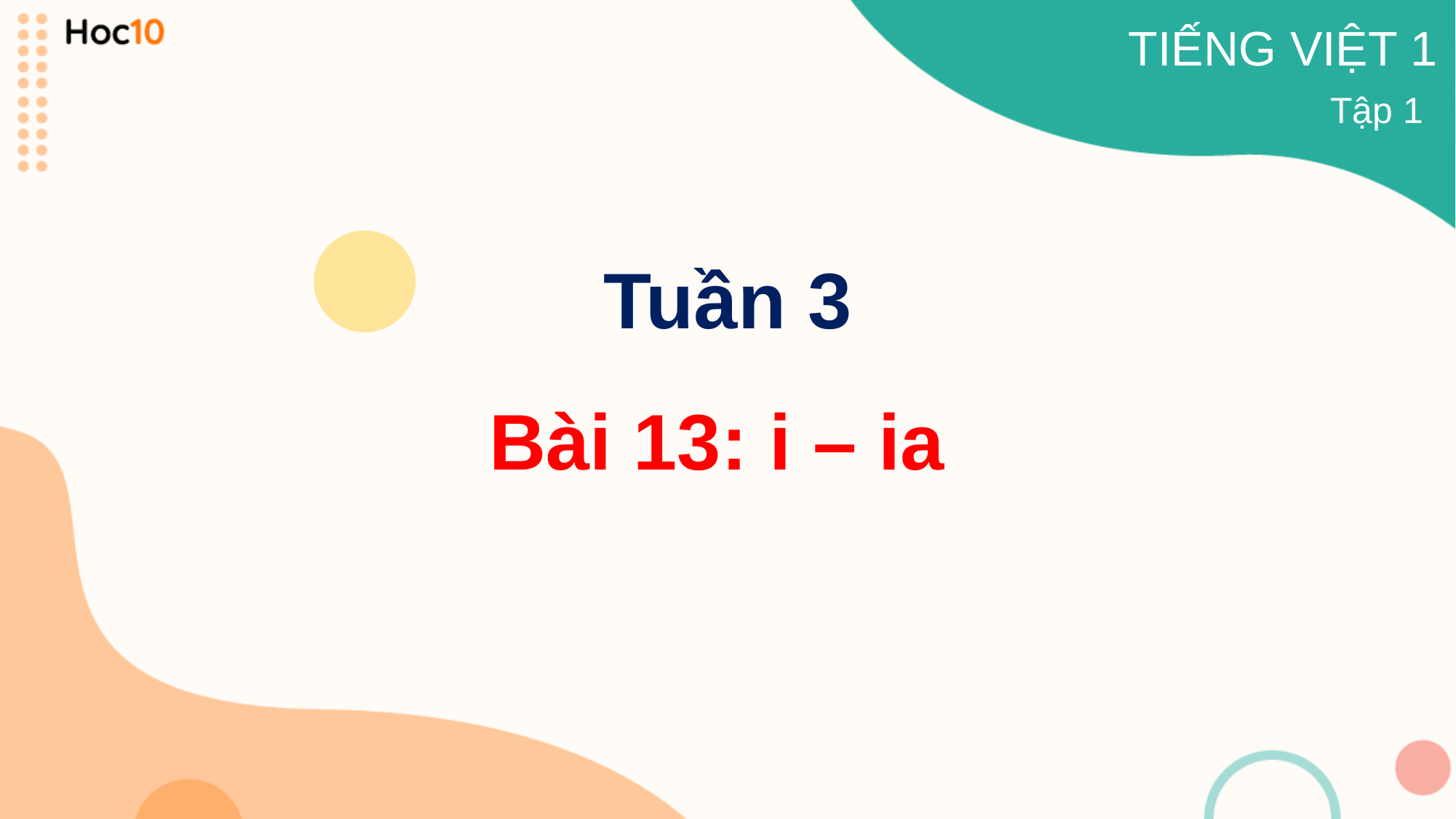

TIẾNG VIỆT 1
Tập 1
Tuần 3
Bài 13: i – ia